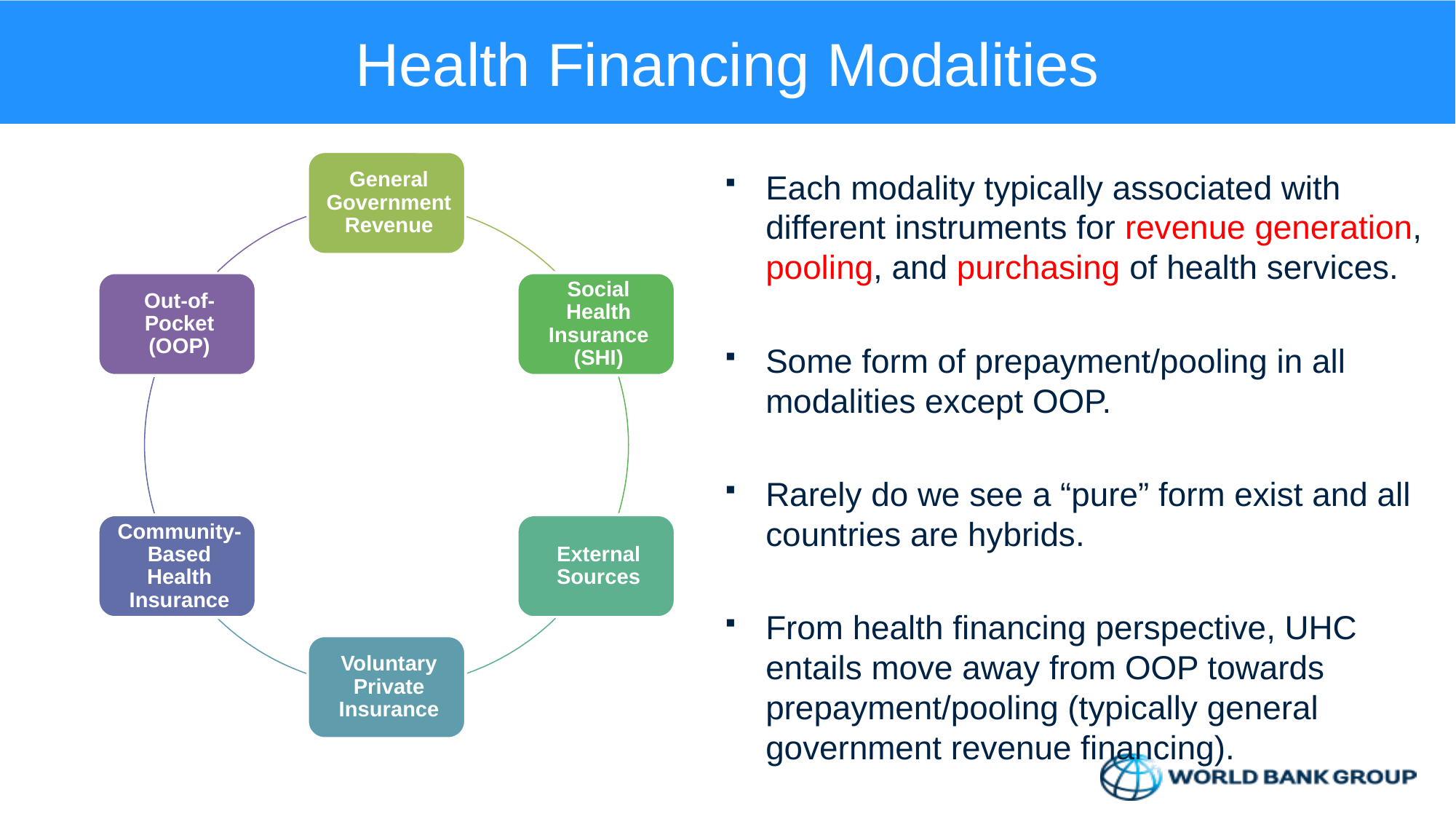

# Health Financing Modalities
General Government Revenue
Social Health Insurance (SHI)
External Sources
Voluntary Private Insurance
Community-Based Health Insurance
Out-of-Pocket (OOP)
Each modality typically associated with different instruments for revenue generation, pooling, and purchasing of health services.

Some form of prepayment/pooling in all modalities except OOP.

Rarely do we see a “pure” form exist and all countries are hybrids.

From health financing perspective, UHC entails move away from OOP towards prepayment/pooling (typically general government revenue financing).